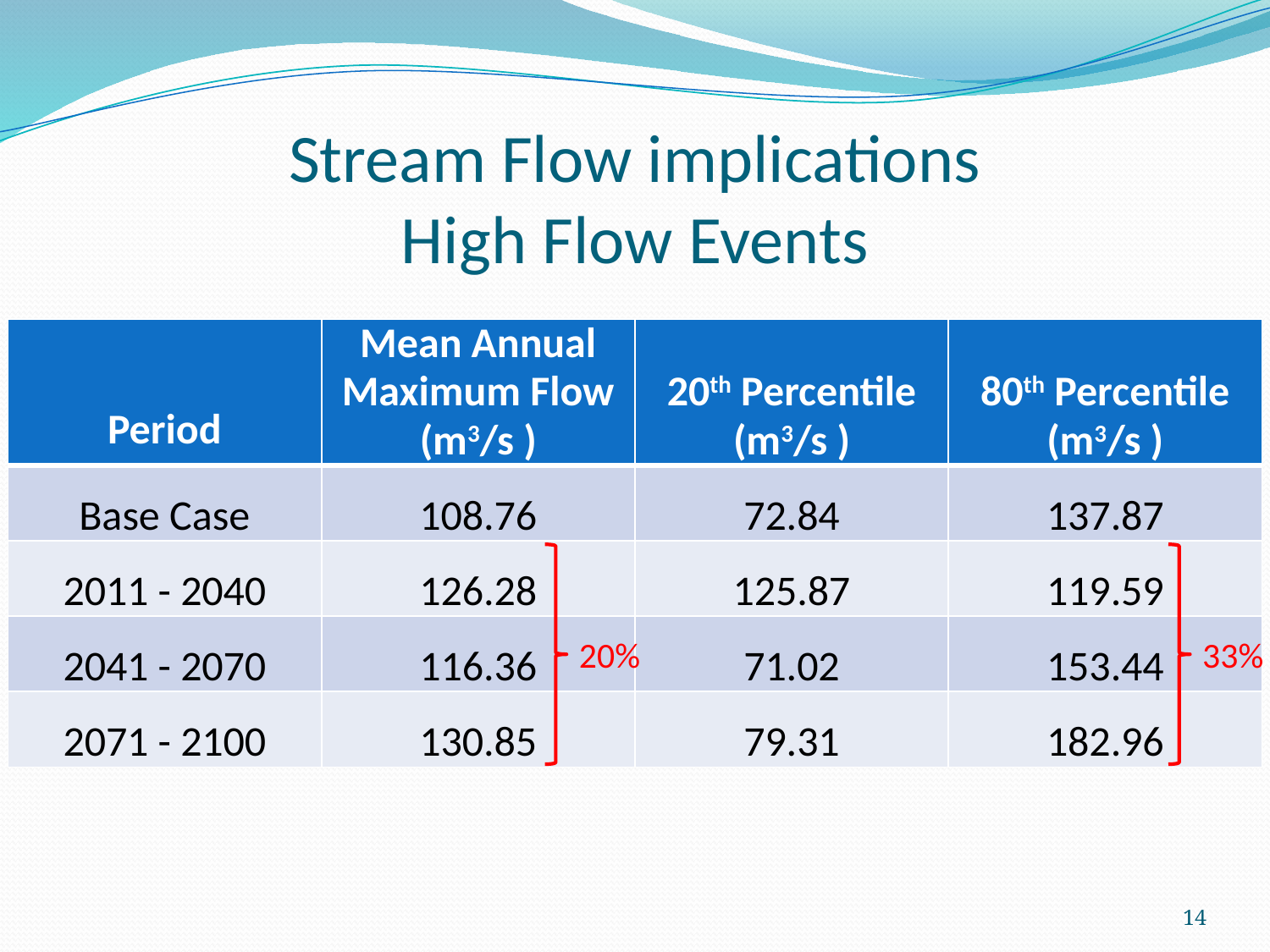

# Stream Flow implications High Flow Events
| Period | Mean Annual Maximum Flow (m3/s ) | 20th Percentile (m3/s ) | 80th Percentile (m3/s ) |
| --- | --- | --- | --- |
| Base Case | 108.76 | 72.84 | 137.87 |
| 2011 - 2040 | 126.28 | 125.87 | 119.59 |
| 2041 - 2070 | 116.36 | 71.02 | 153.44 |
| 2071 - 2100 | 130.85 | 79.31 | 182.96 |

20%
33%
14